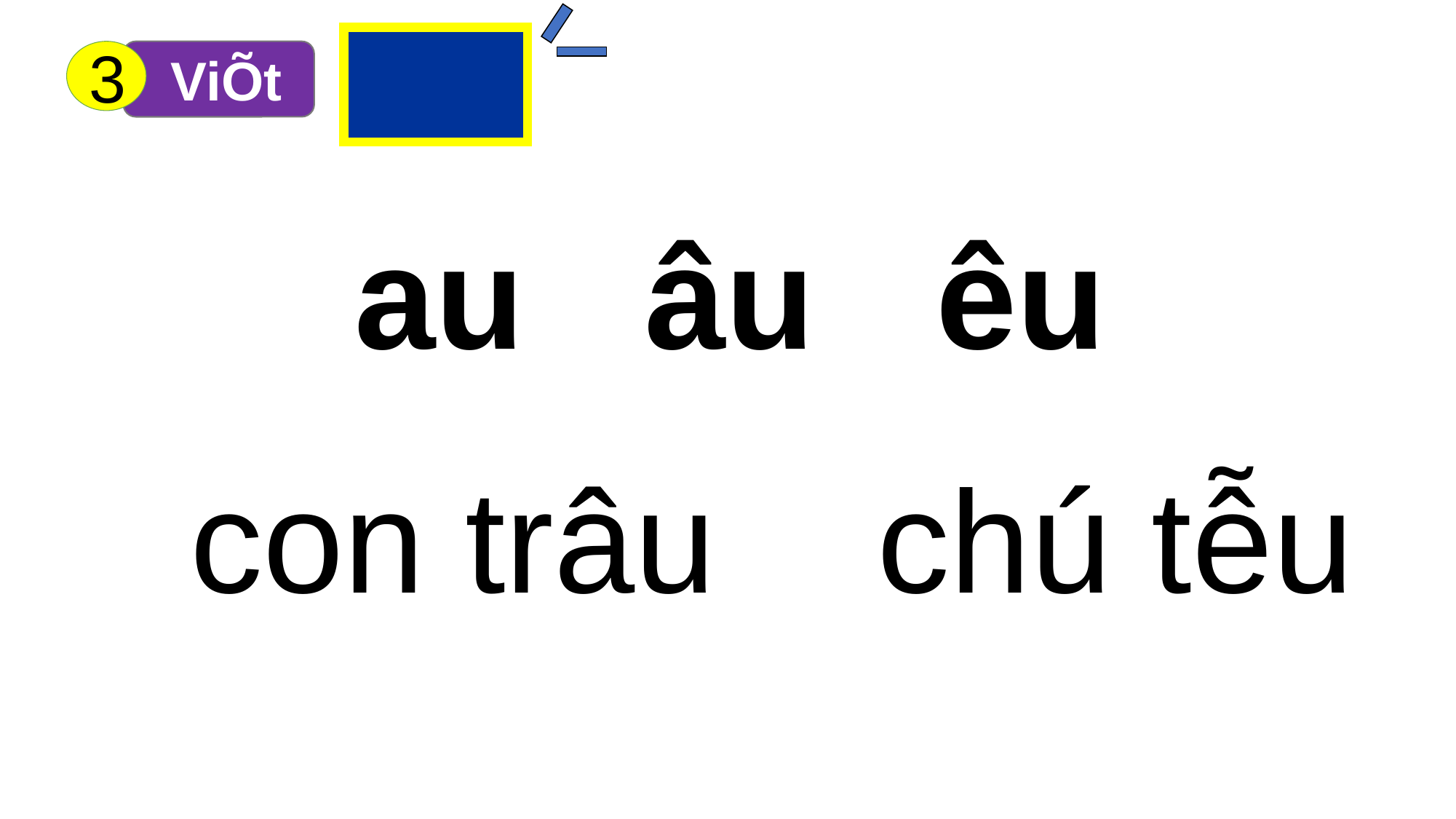

3
 ViÕt

au   âu   êu
con trâu    chú tễu